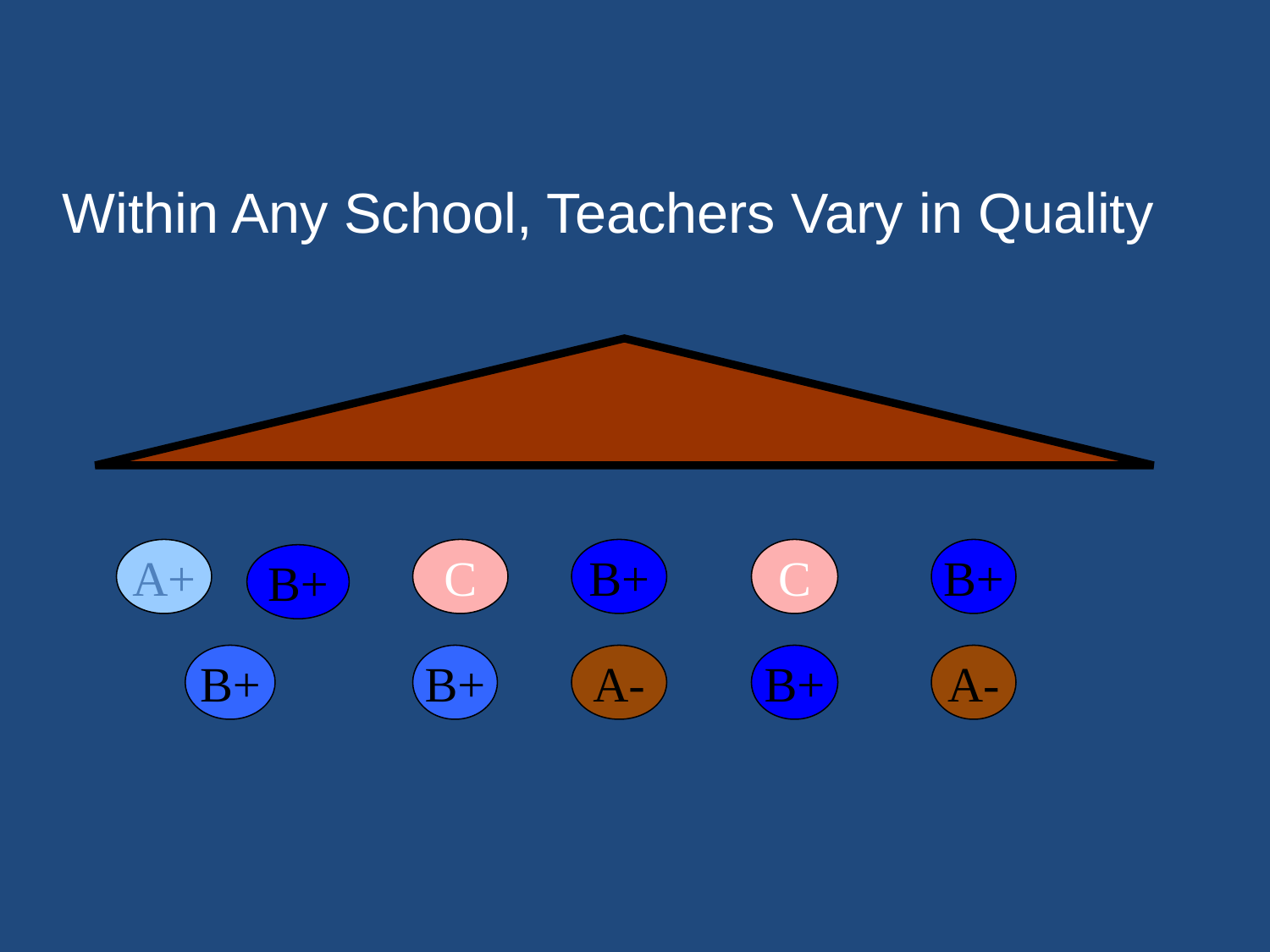

# Within Any School, Teachers Vary in Quality

A+
C
B+
C
B+
B+
B+
B+
A-
B+
A-